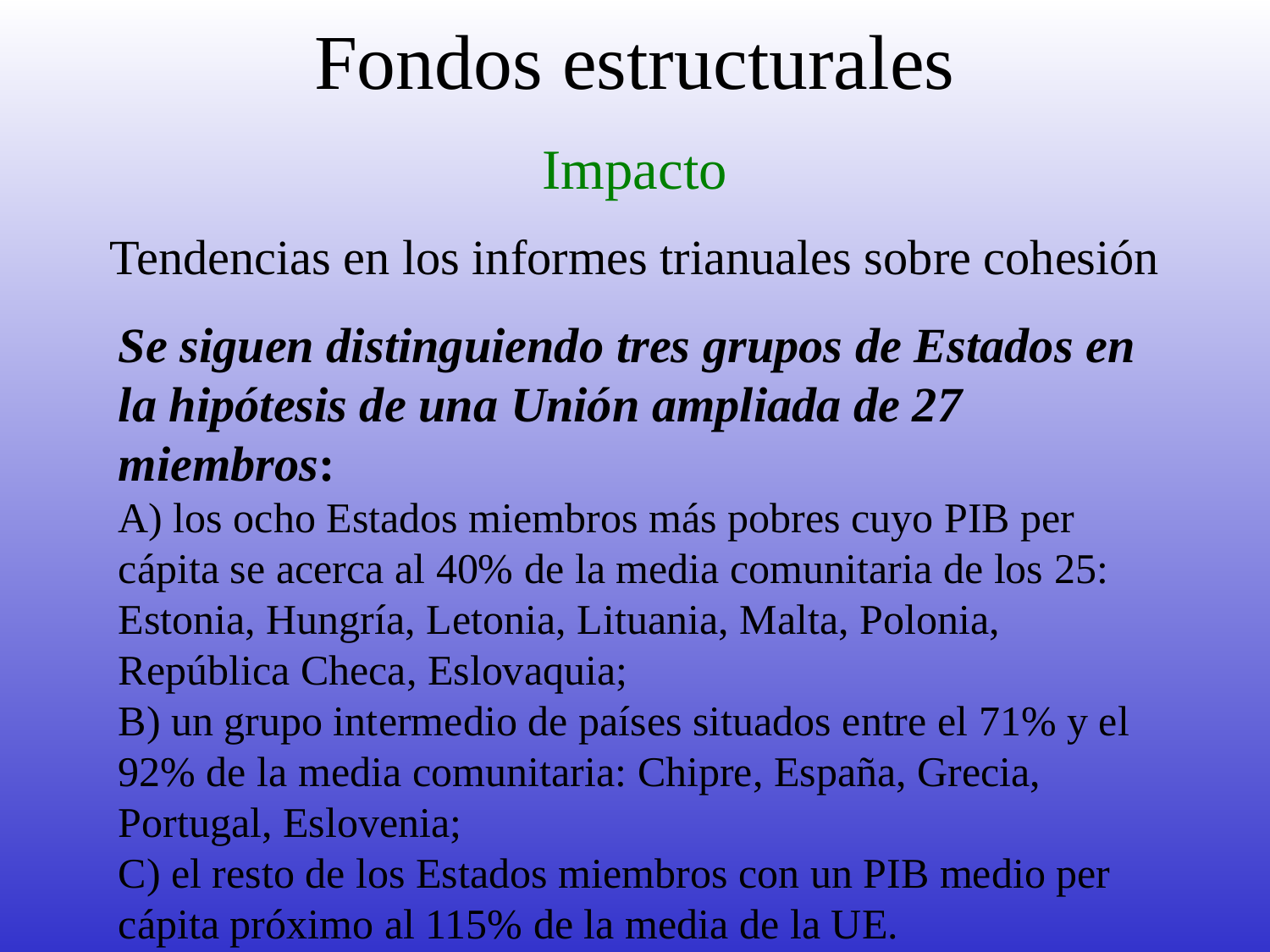

# Fondos estructurales
Impacto
Tendencias en los informes trianuales sobre cohesión
Se siguen distinguiendo tres grupos de Estados en la hipótesis de una Unión ampliada de 27 miembros:
A) los ocho Estados miembros más pobres cuyo PIB per cápita se acerca al 40% de la media comunitaria de los 25: Estonia, Hungría, Letonia, Lituania, Malta, Polonia, República Checa, Eslovaquia;
B) un grupo intermedio de países situados entre el 71% y el 92% de la media comunitaria: Chipre, España, Grecia, Portugal, Eslovenia;
C) el resto de los Estados miembros con un PIB medio per cápita próximo al 115% de la media de la UE.